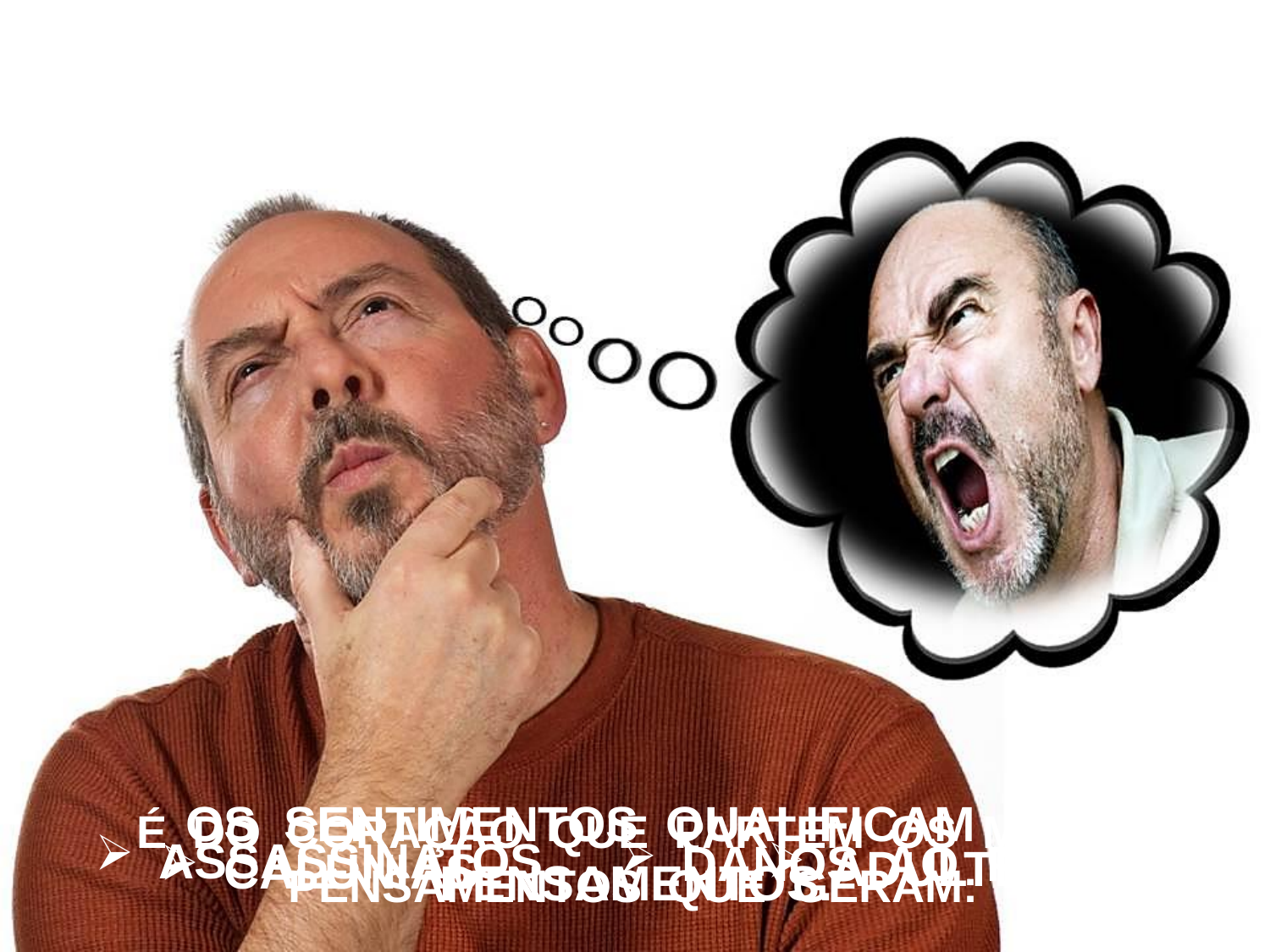

AÇÃO  DOS  MAUS  SENTIMENTOS
E  PENSAMENTOS
OS  SENTIMENTOS  QUALIFICAM  OS  PENSAMENTOS.
É  DO  CORAÇÃO  QUE  PARTEM  OS  MAUS  PENSAMENTOS  QUE  GERAM:
ASSASSINATOS
DANOS  AO  PRÓXIMO
ADULTÉRIOS
CALÚNIAS